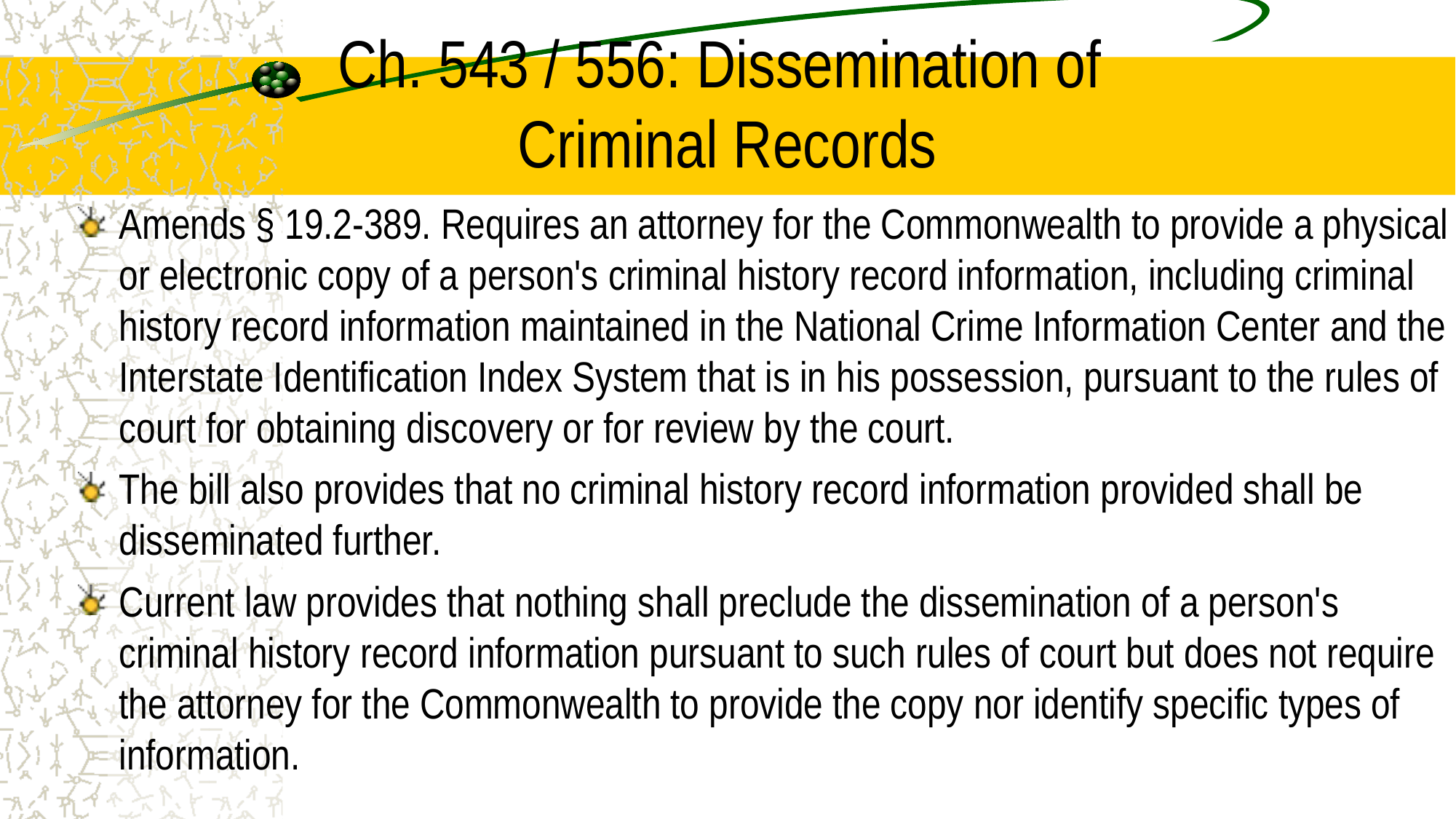

# Ch. 543 / 556: Dissemination of Criminal Records
Amends § 19.2-389. Requires an attorney for the Commonwealth to provide a physical or electronic copy of a person's criminal history record information, including criminal history record information maintained in the National Crime Information Center and the Interstate Identification Index System that is in his possession, pursuant to the rules of court for obtaining discovery or for review by the court.
The bill also provides that no criminal history record information provided shall be disseminated further.
Current law provides that nothing shall preclude the dissemination of a person's criminal history record information pursuant to such rules of court but does not require the attorney for the Commonwealth to provide the copy nor identify specific types of information.